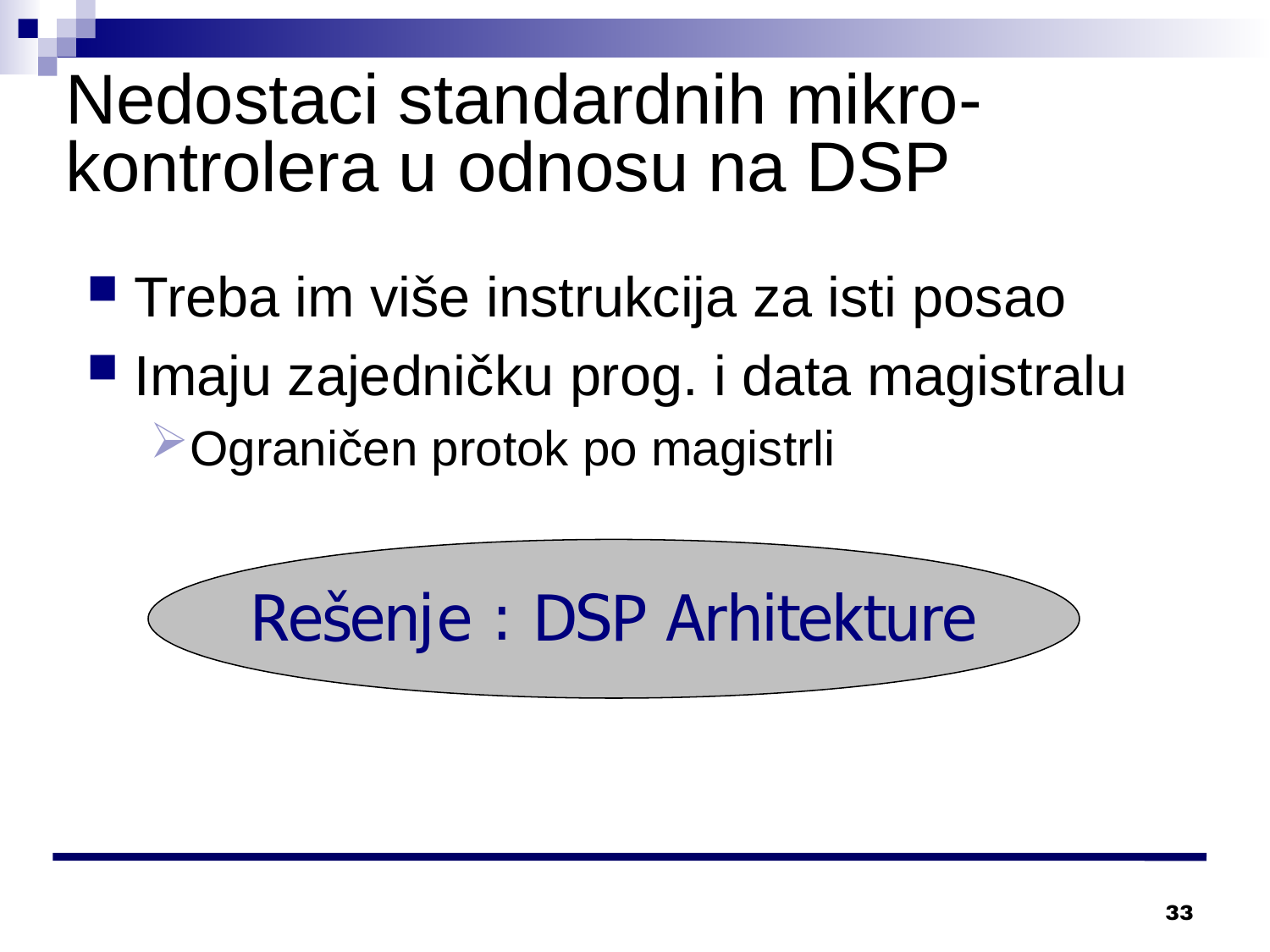

# Nedostaci standardnih mikro-kontrolera u odnosu na DSP
Treba im više instrukcija za isti posao
Imaju zajedničku prog. i data magistralu
Ograničen protok po magistrli

Rešenje : DSP Arhitekture
33